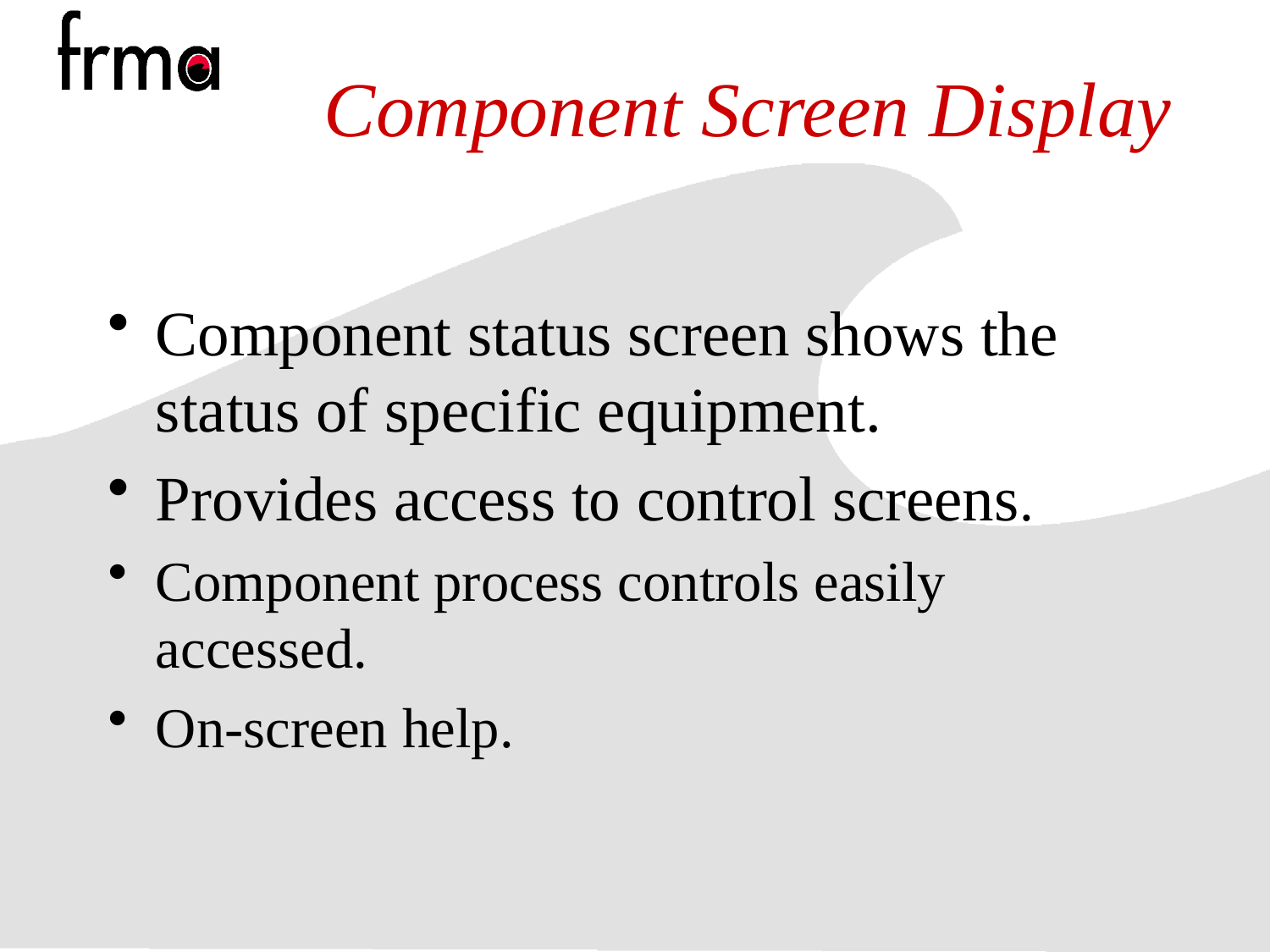

# Component Screen Display
Component status screen shows the status of specific equipment.
Provides access to control screens.
Component process controls easily accessed.
On-screen help.